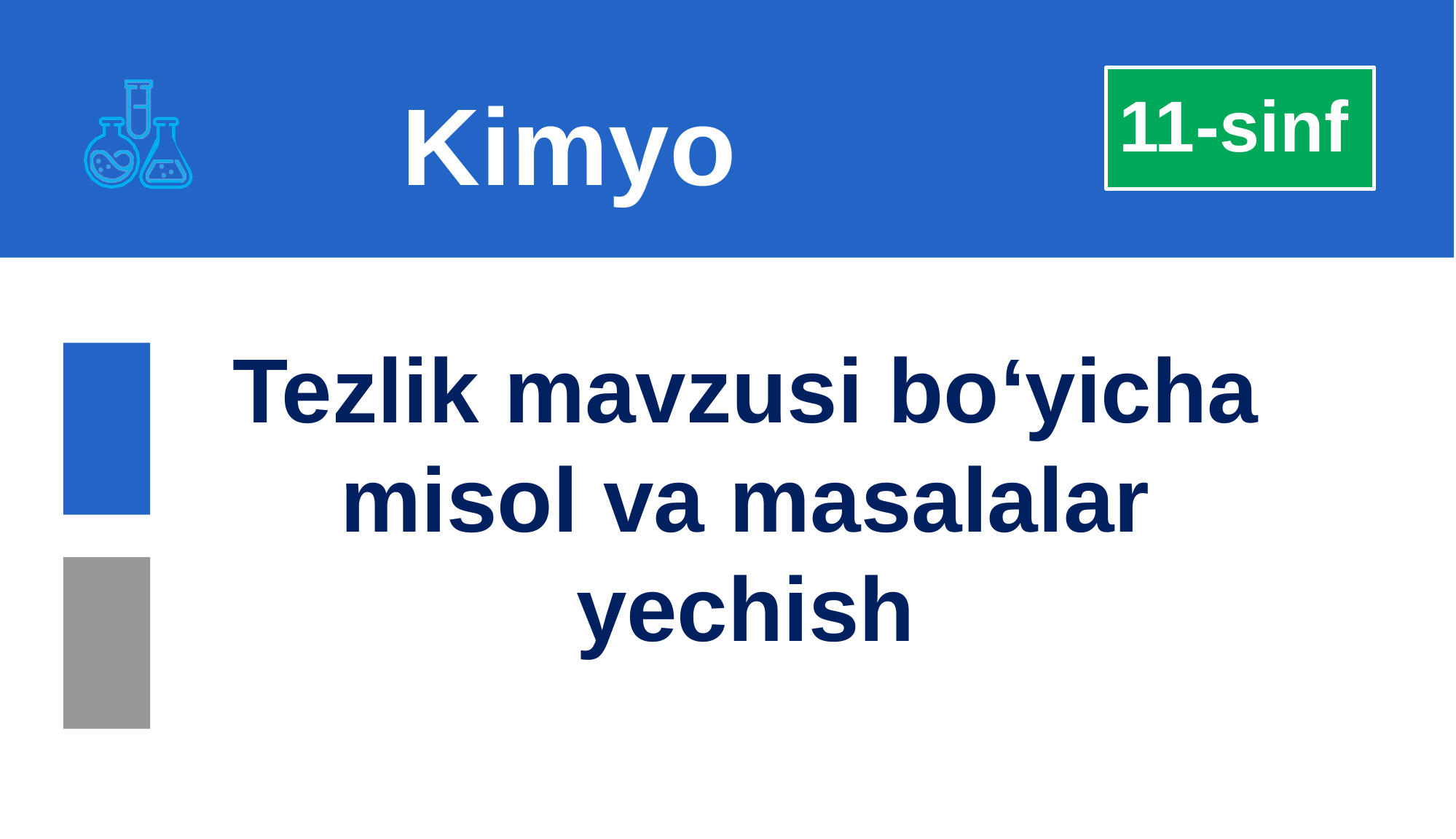

Kimyo
11-sinf

Tezlik mavzusi bo‘yicha misol va masalalar yechish